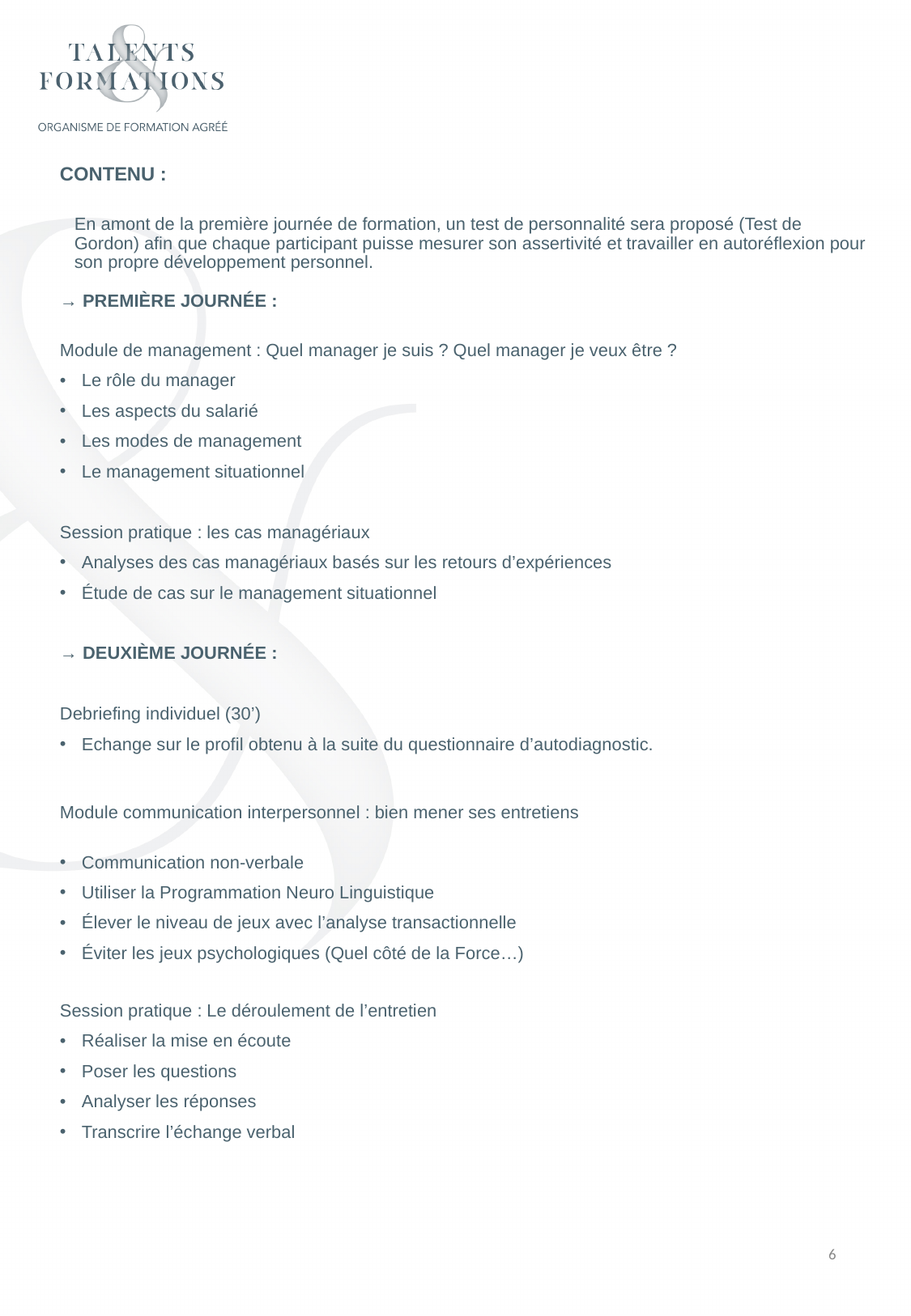

CONTENU :

En amont de la première journée de formation, un test de personnalité sera proposé (Test de Gordon) afin que chaque participant puisse mesurer son assertivité et travailler en autoréflexion pour son propre développement personnel.

→ PREMIÈRE JOURNÉE :

Module de management : Quel manager je suis ? Quel manager je veux être ?
Le rôle du manager
Les aspects du salarié
Les modes de management
Le management situationnel

Session pratique : les cas managériaux
Analyses des cas managériaux basés sur les retours d’expériences
Étude de cas sur le management situationnel

→ DEUXIÈME JOURNÉE :

Debriefing individuel (30’)
Echange sur le profil obtenu à la suite du questionnaire d’autodiagnostic.
Module communication interpersonnel : bien mener ses entretiens

Communication non-verbale
Utiliser la Programmation Neuro Linguistique
Élever le niveau de jeux avec l’analyse transactionnelle
Éviter les jeux psychologiques (Quel côté de la Force…)
Session pratique : Le déroulement de l’entretien
Réaliser la mise en écoute
Poser les questions
Analyser les réponses
Transcrire l’échange verbal

6